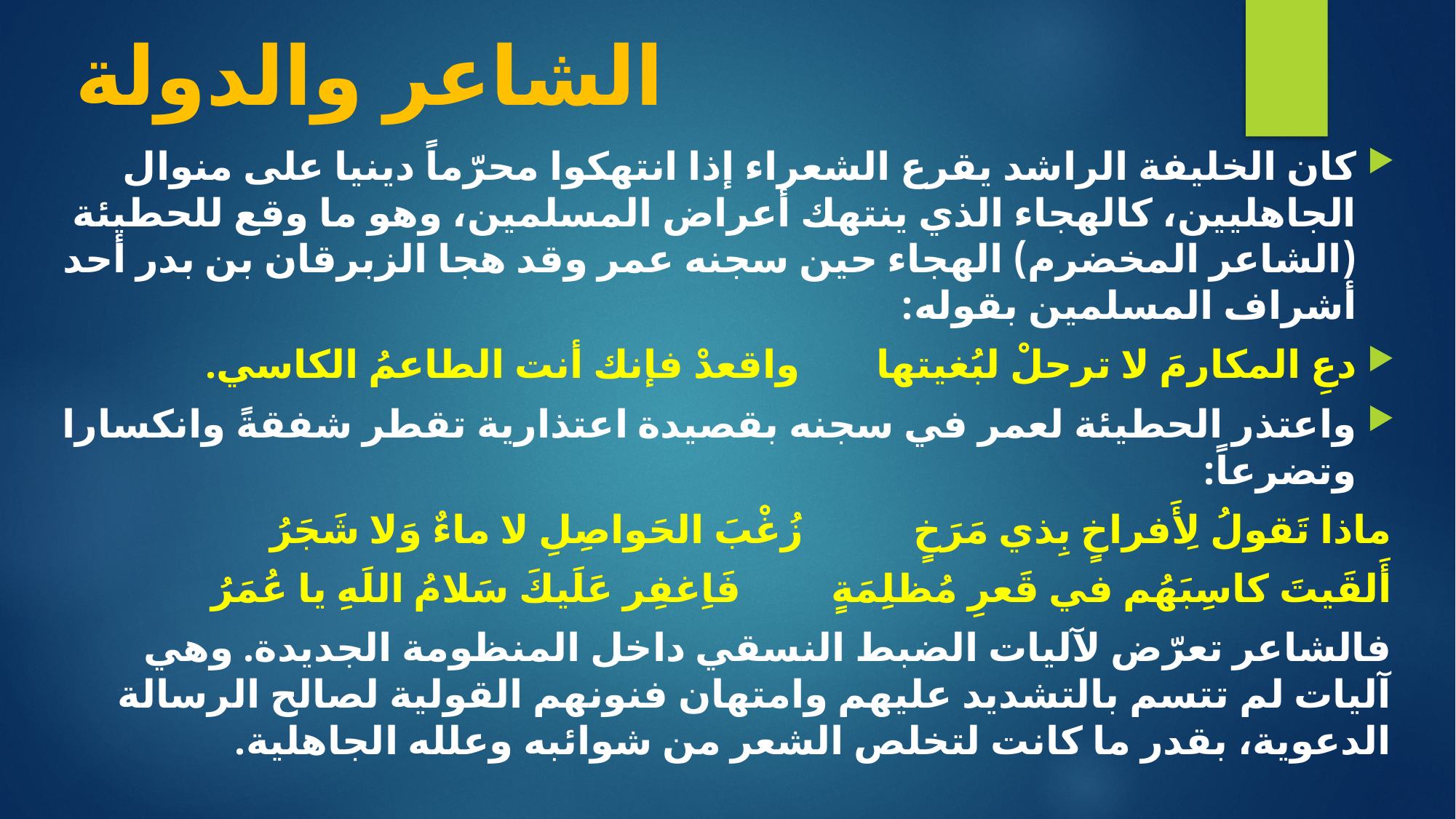

# الشاعر والدولة
كان الخليفة الراشد يقرع الشعراء إذا انتهكوا محرّماً دينيا على منوال الجاهليين، كالهجاء الذي ينتهك أعراض المسلمين، وهو ما وقع للحطيئة (الشاعر المخضرم) الهجاء حين سجنه عمر وقد هجا الزبرقان بن بدر أحد أشراف المسلمين بقوله:
دعِ المكارمَ لا ترحلْ لبُغيتها		واقعدْ فإنك أنت الطاعمُ الكاسي.
واعتذر الحطيئة لعمر في سجنه بقصيدة اعتذارية تقطر شفقةً وانكسارا وتضرعاً:
ماذا تَقولُ لِأَفراخٍ بِذي مَرَخٍ           زُغْبَ الحَواصِلِ لا ماءٌ وَلا شَجَرُ
أَلقَيتَ كاسِبَهُم في قَعرِ مُظلِمَةٍ         فَاِغفِر عَلَيكَ سَلامُ اللَهِ يا عُمَرُ
فالشاعر تعرّض لآليات الضبط النسقي داخل المنظومة الجديدة. وهي آليات لم تتسم بالتشديد عليهم وامتهان فنونهم القولية لصالح الرسالة الدعوية، بقدر ما كانت لتخلص الشعر من شوائبه وعلله الجاهلية.